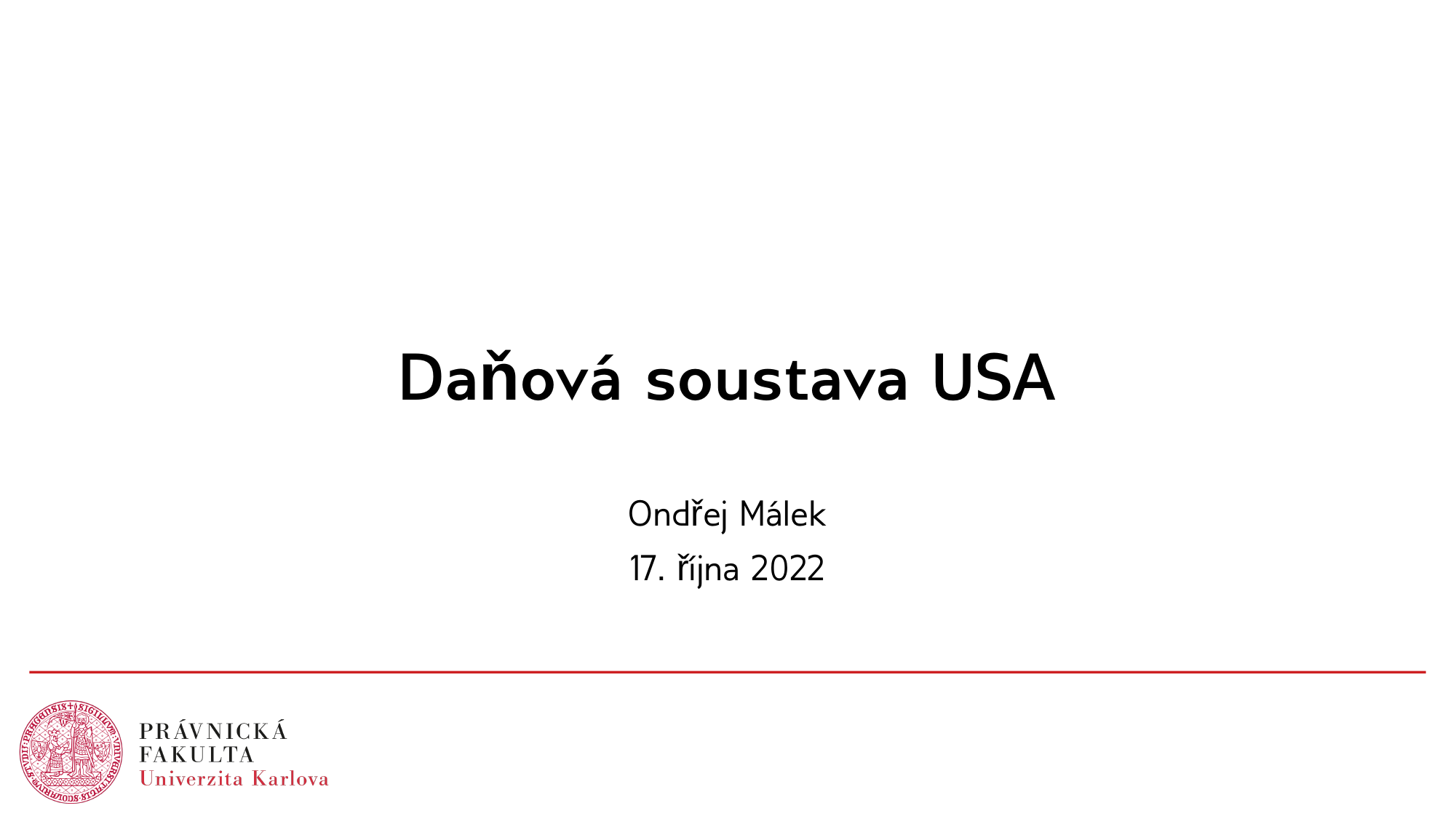

# Daňová soustava USA

Ondřej Málek
17. října 2022